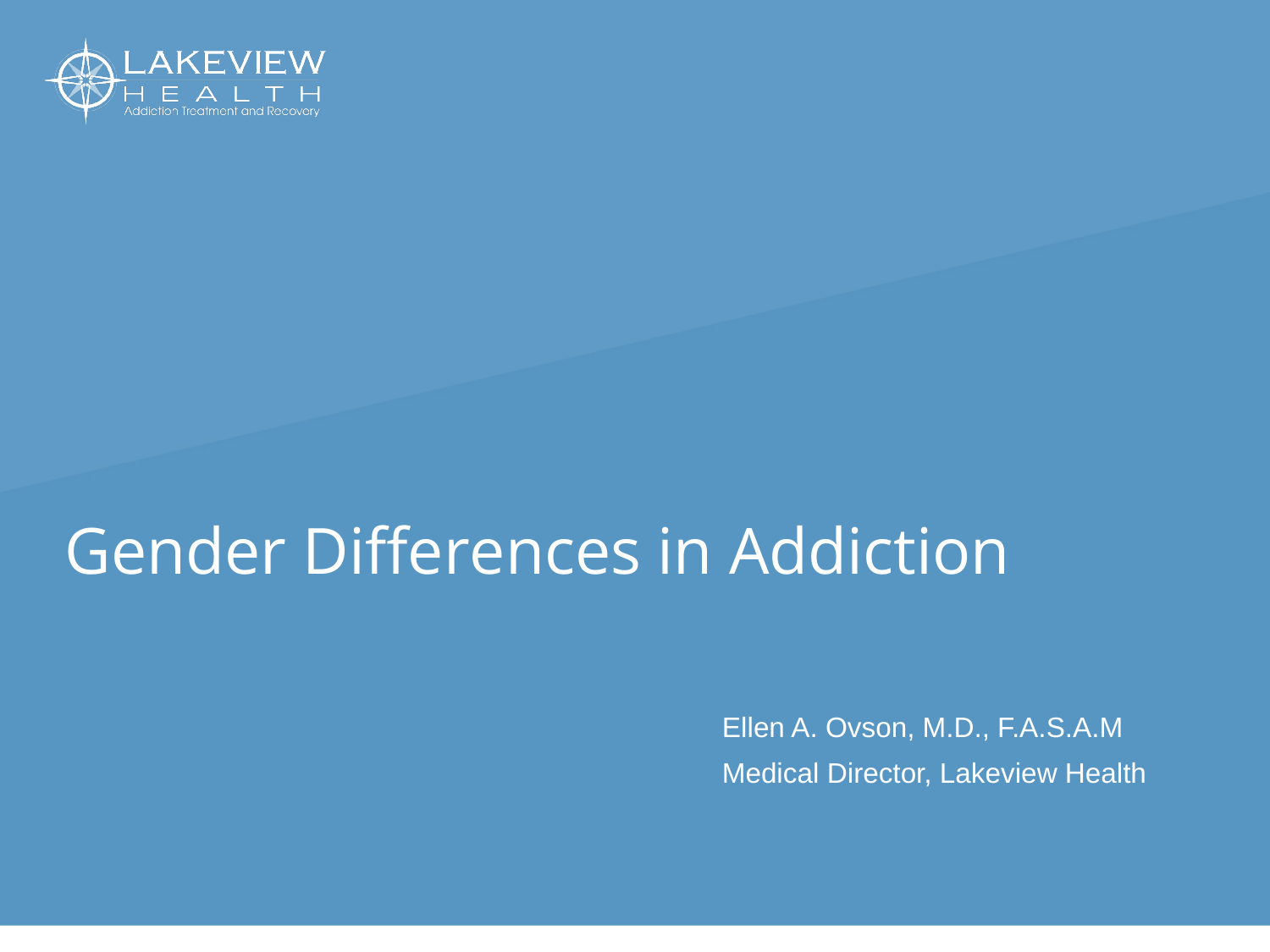

# Gender Differences in Addiction

Ellen A. Ovson, M.D., F.A.S.A.M
Medical Director, Lakeview Health